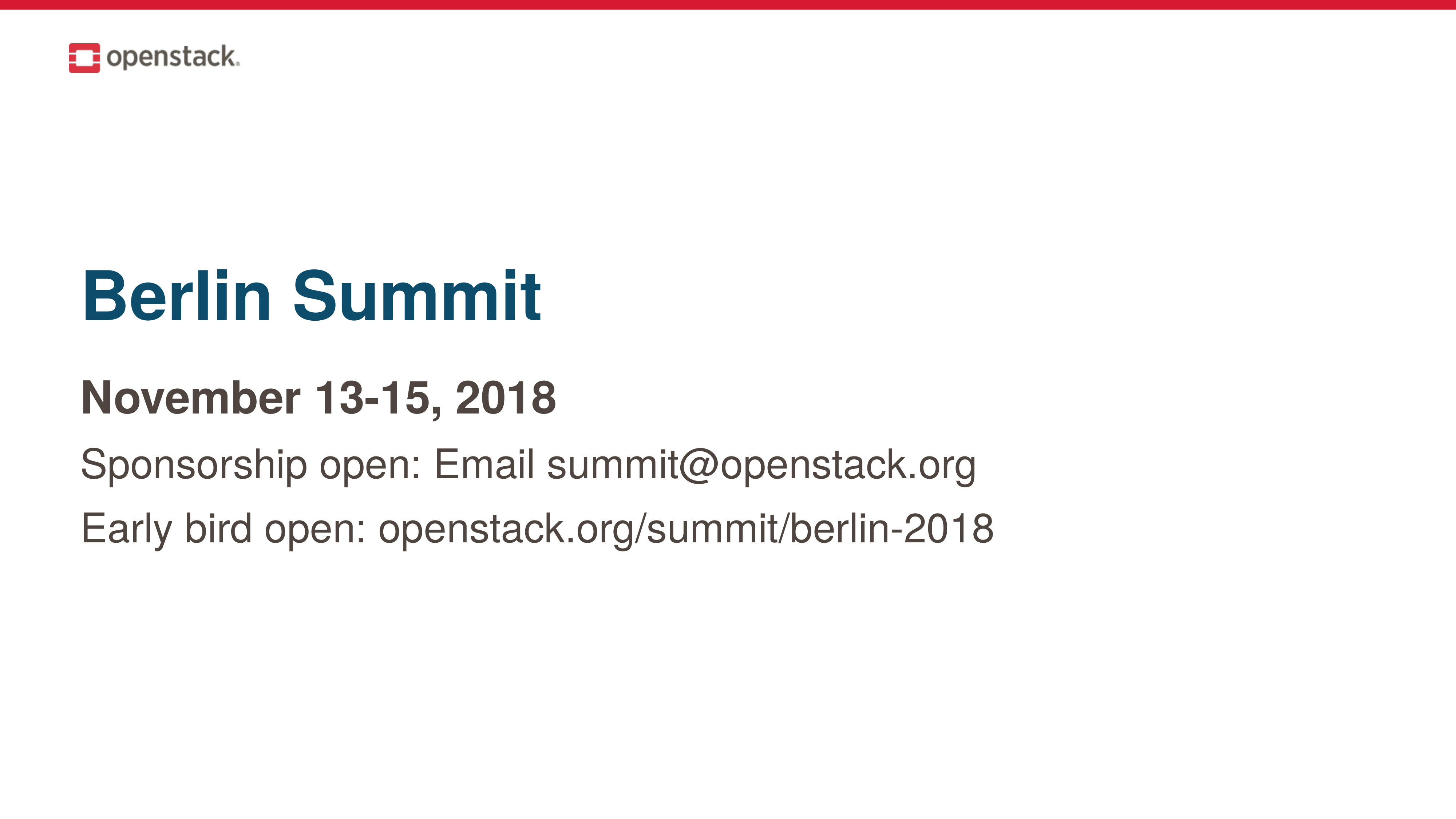

# Berlin Summit
November 13-15, 2018
Sponsorship open: Email summit@openstack.org
Early bird open: openstack.org/summit/berlin-2018